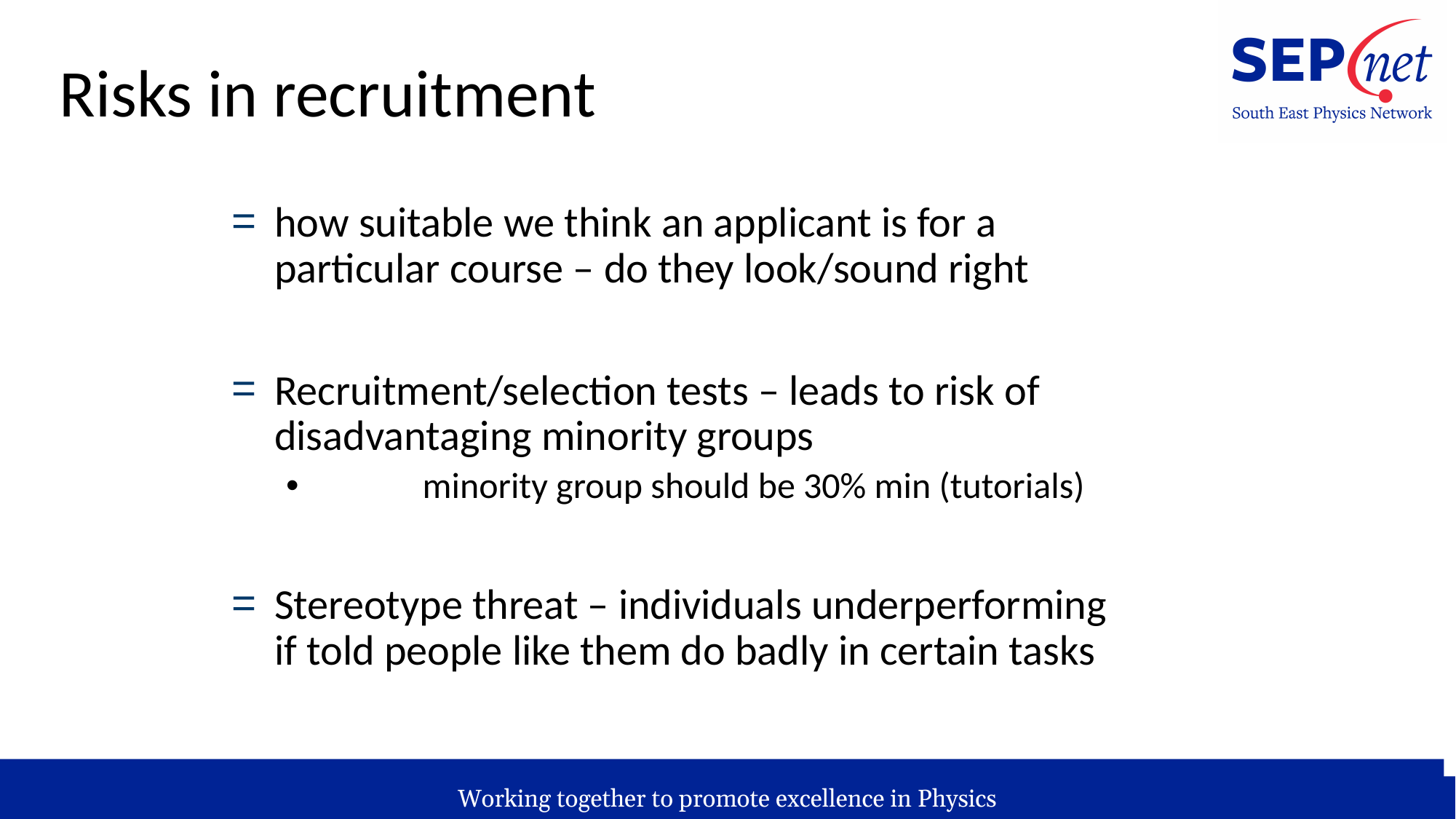

# Risks in recruitment

how suitable we think an applicant is for a particular course – do they look/sound right

Recruitment/selection tests – leads to risk of disadvantaging minority groups
	minority group should be 30% min (tutorials)

Stereotype threat – individuals underperforming if told people like them do badly in certain tasks